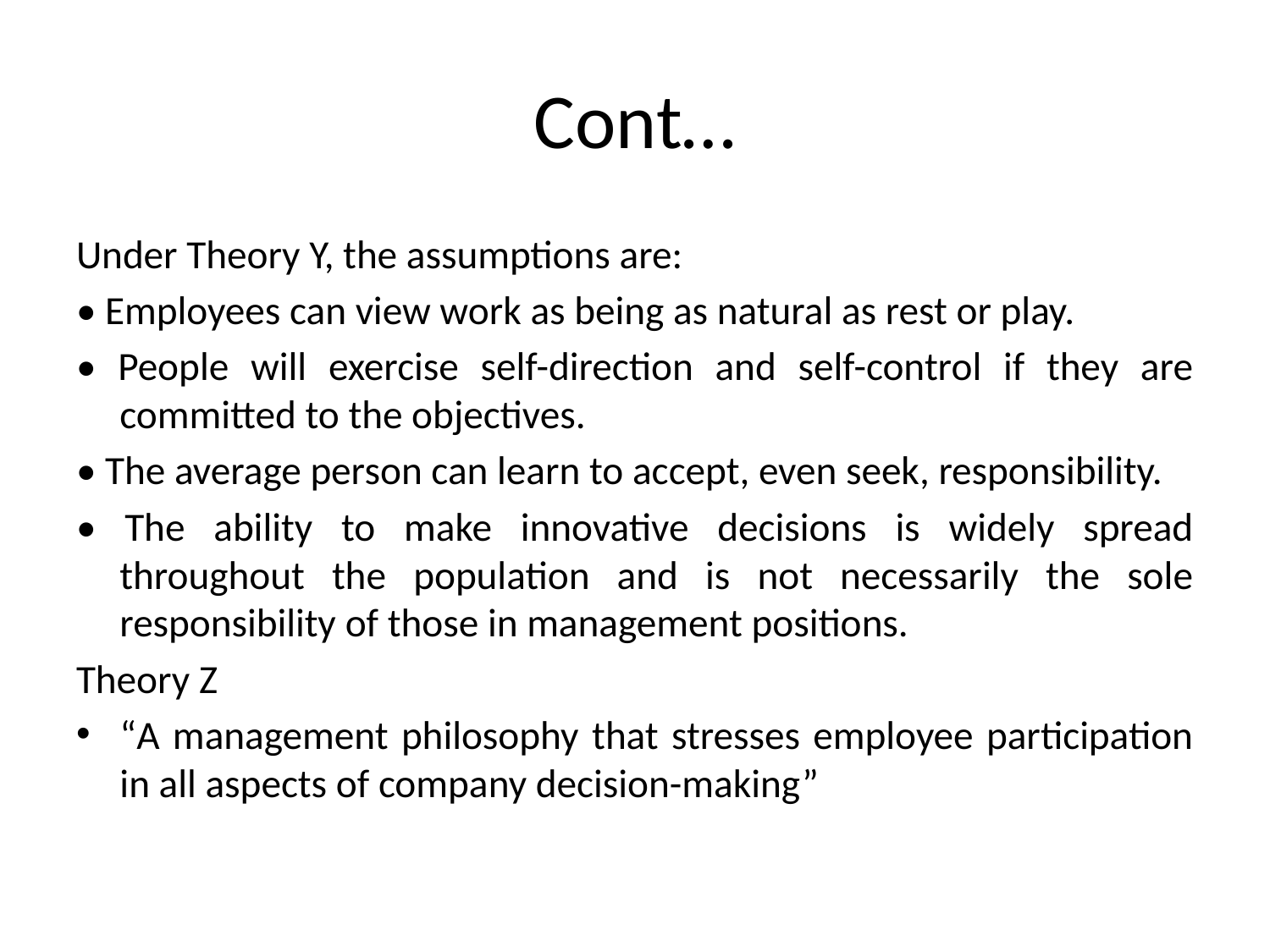

# Cont…
Under Theory Y, the assumptions are:
• Employees can view work as being as natural as rest or play.
• People will exercise self-direction and self-control if they are committed to the objectives.
• The average person can learn to accept, even seek, responsibility.
• The ability to make innovative decisions is widely spread throughout the population and is not necessarily the sole responsibility of those in management positions.
Theory Z
“A management philosophy that stresses employee participation in all aspects of company decision-making”